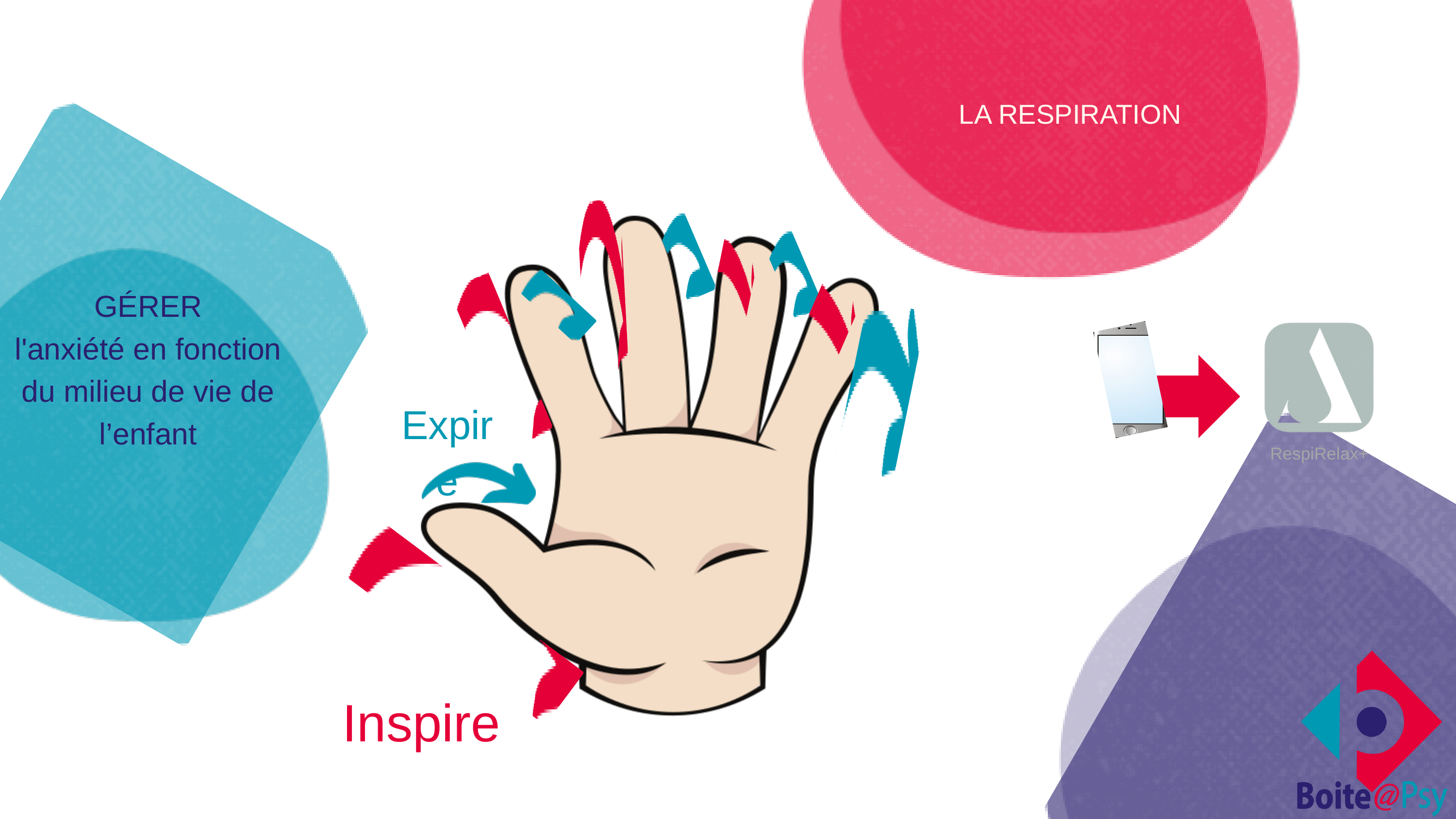

LA RESPIRATION

GÉRER
l'anxiété en fonction du milieu de vie de l’enfant

Expire
RespiRelax+

Inspire